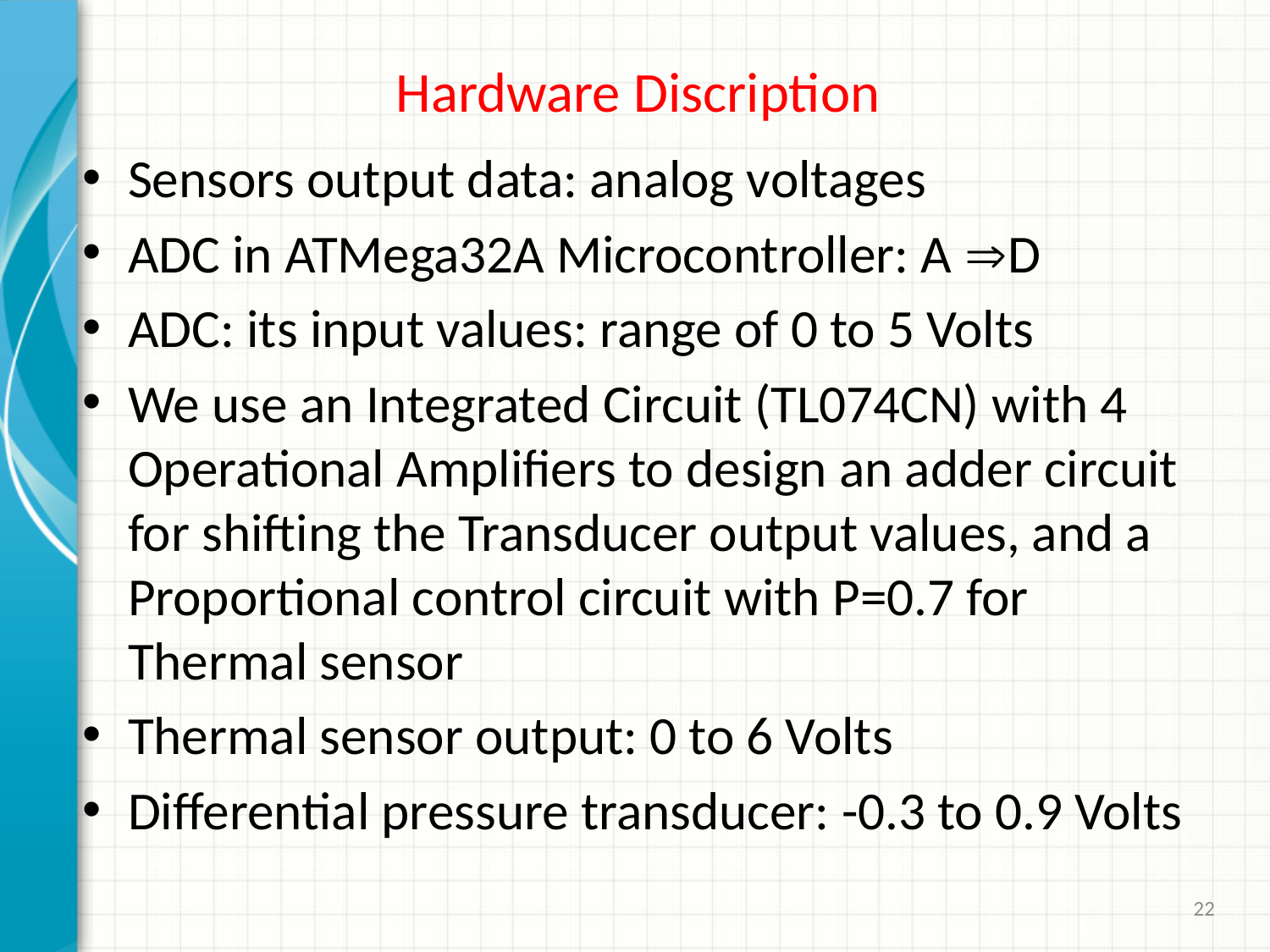

# Hardware Discription
Sensors output data: analog voltages
ADC in ATMega32A Microcontroller: A ⇒D
ADC: its input values: range of 0 to 5 Volts
We use an Integrated Circuit (TL074CN) with 4 Operational Amplifiers to design an adder circuit for shifting the Transducer output values, and a Proportional control circuit with P=0.7 for Thermal sensor
Thermal sensor output: 0 to 6 Volts
Differential pressure transducer: -0.3 to 0.9 Volts

22